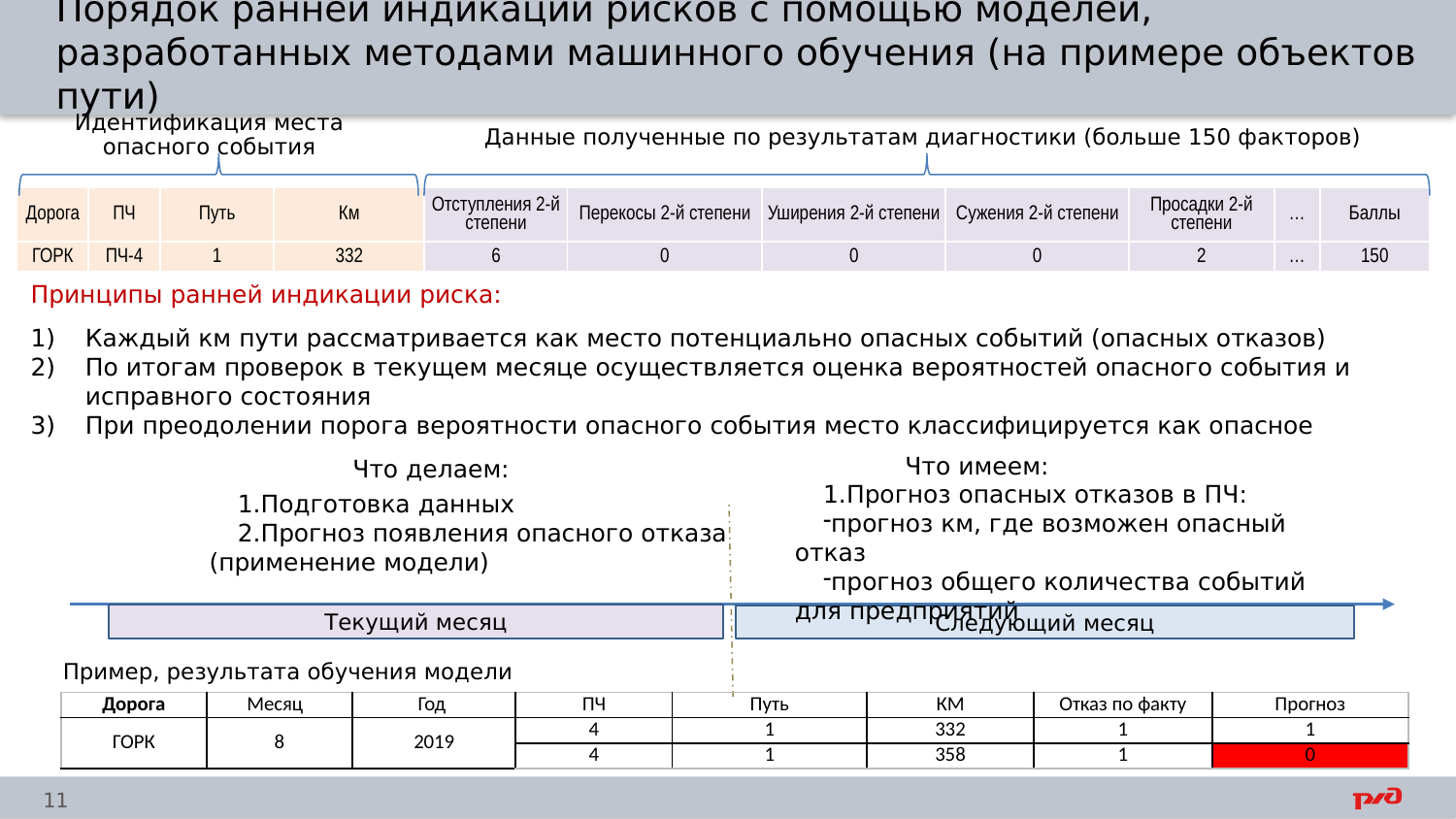

Порядок ранней индикации рисков с помощью моделей, разработанных методами машинного обучения (на примере объектов пути)
Идентификация места опасного события
Данные полученные по результатам диагностики (больше 150 факторов)
| Дорога | ПЧ | Путь | Км | Отступления 2-й степени | Перекосы 2-й степени | Уширения 2-й степени | Сужения 2-й степени | Просадки 2-й степени | … | Баллы |
| --- | --- | --- | --- | --- | --- | --- | --- | --- | --- | --- |
| ГОРК | ПЧ-4 | 1 | 332 | 6 | 0 | 0 | 0 | 2 | … | 150 |
Принципы ранней индикации риска:
Каждый км пути рассматривается как место потенциально опасных событий (опасных отказов)
По итогам проверок в текущем месяце осуществляется оценка вероятностей опасного события и исправного состояния
При преодолении порога вероятности опасного события место классифицируется как опасное
Что имеем:
Что делаем:
Прогноз опасных отказов в ПЧ:
прогноз км, где возможен опасный отказ
прогноз общего количества событий для предприятий
Подготовка данных
Прогноз появления опасного отказа (применение модели)
Текущий месяц
Следующий месяц
Пример, результата обучения модели
| Дорога | Месяц | Год | ПЧ | Путь | КМ | Отказ по факту | Прогноз |
| --- | --- | --- | --- | --- | --- | --- | --- |
| ГОРК | 8 | 2019 | 4 | 1 | 332 | 1 | 1 |
|  |  |  | 4 | 1 | 358 | 1 | 0 |